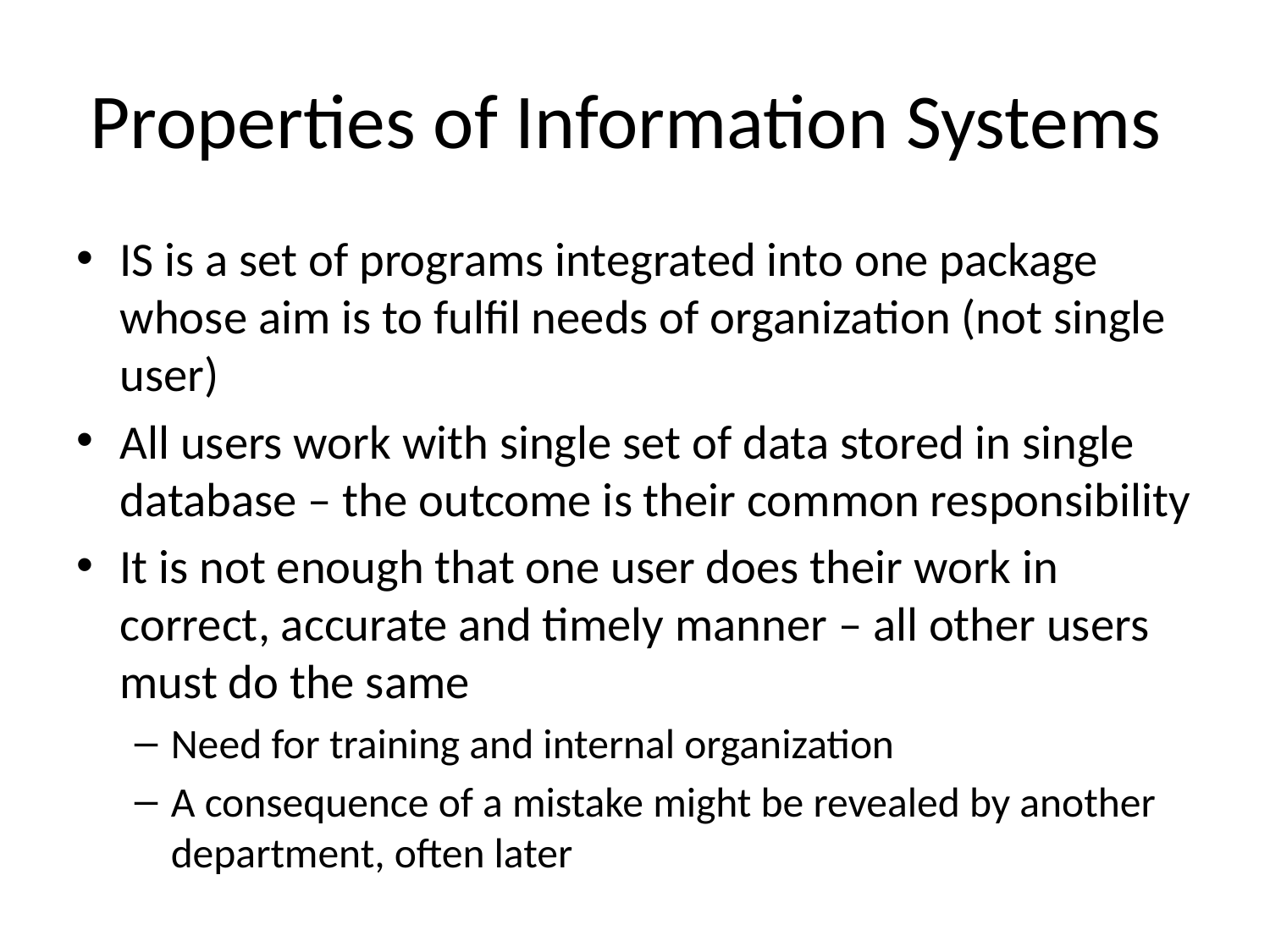

# Properties of Information Systems
IS is a set of programs integrated into one package whose aim is to fulfil needs of organization (not single user)
All users work with single set of data stored in single database – the outcome is their common responsibility
It is not enough that one user does their work in correct, accurate and timely manner – all other users must do the same
Need for training and internal organization
A consequence of a mistake might be revealed by another department, often later